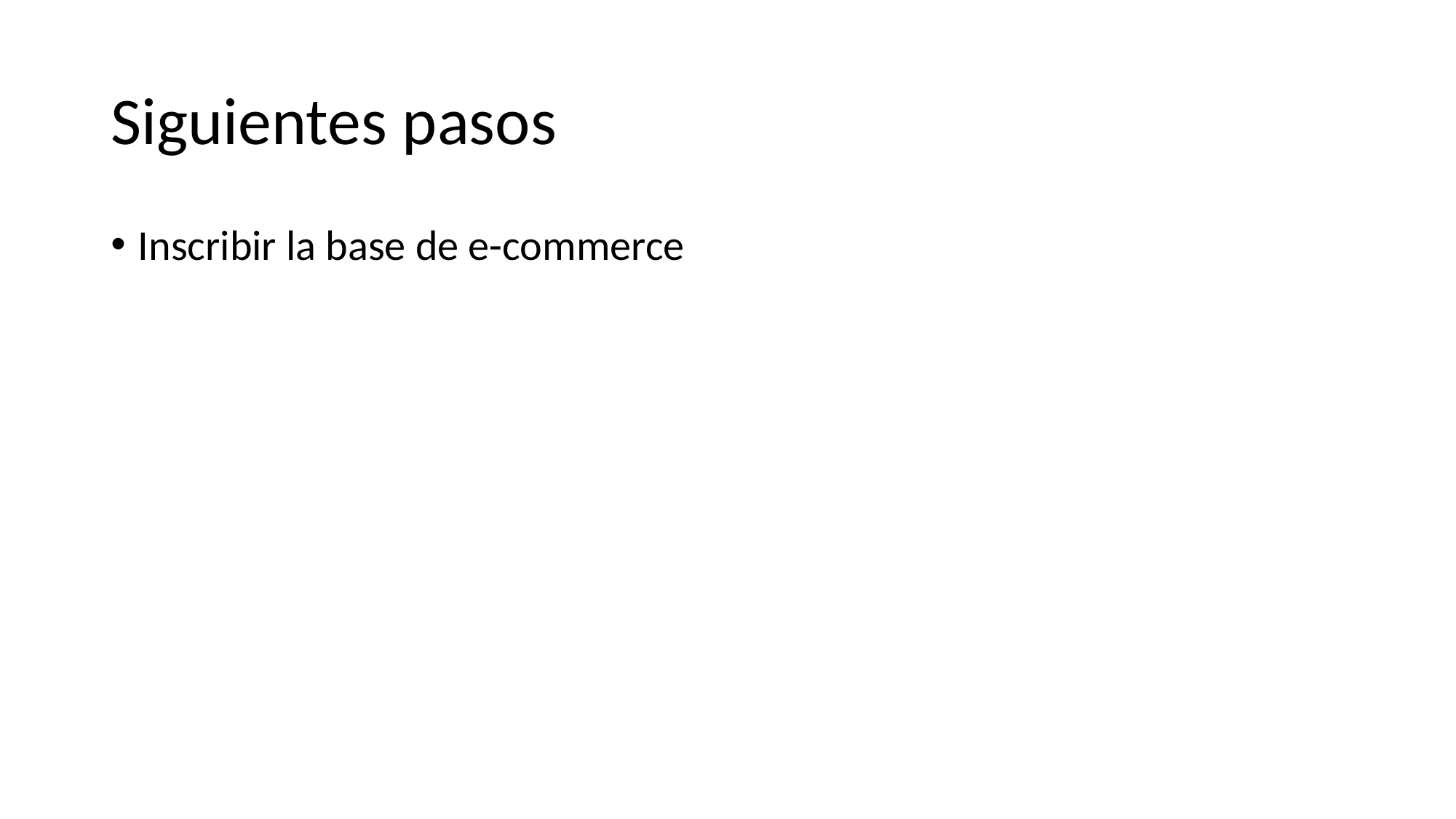

# Siguientes pasos
Inscribir la base de e-commerce